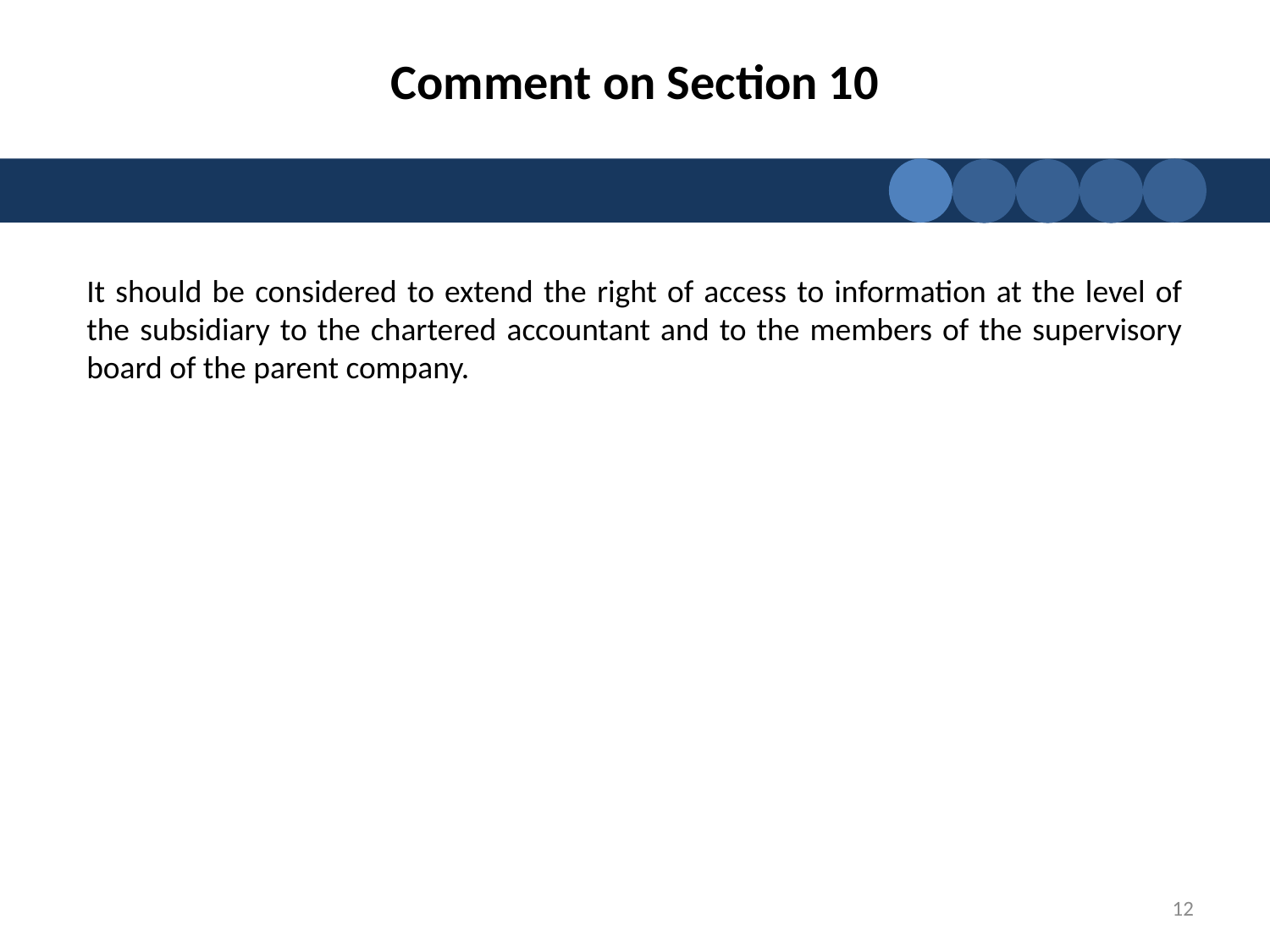

# Comment on Section 10

It should be considered to extend the right of access to information at the level of the subsidiary to the chartered accountant and to the members of the supervisory board of the parent company.

12